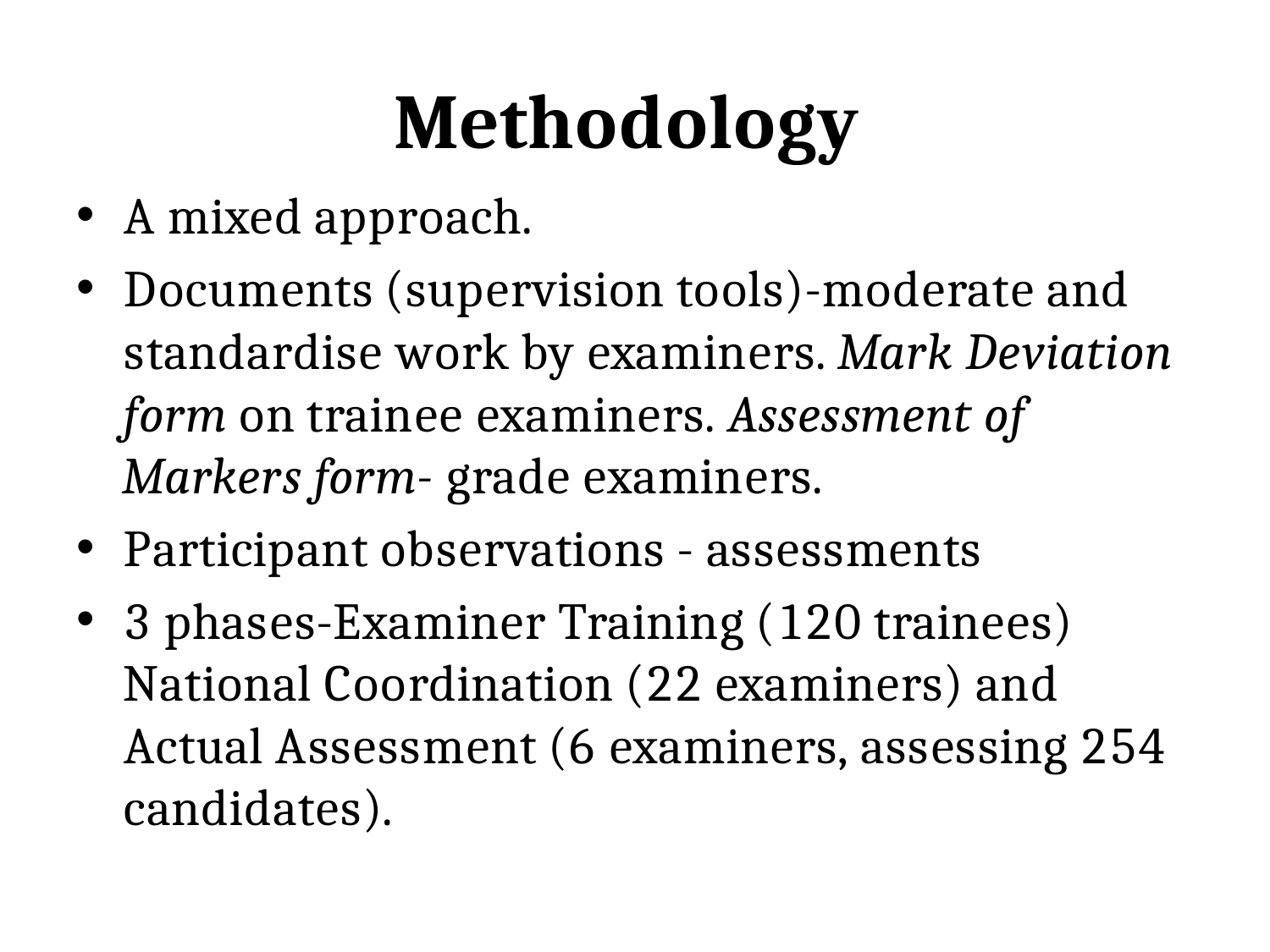

# Methodology
A mixed approach.
Documents (supervision tools)-moderate and standardise work by examiners. Mark Deviation form on trainee examiners. Assessment of Markers form- grade examiners.
Participant observations - assessments
3 phases-Examiner Training (120 trainees) National Coordination (22 examiners) and Actual Assessment (6 examiners, assessing 254 candidates).